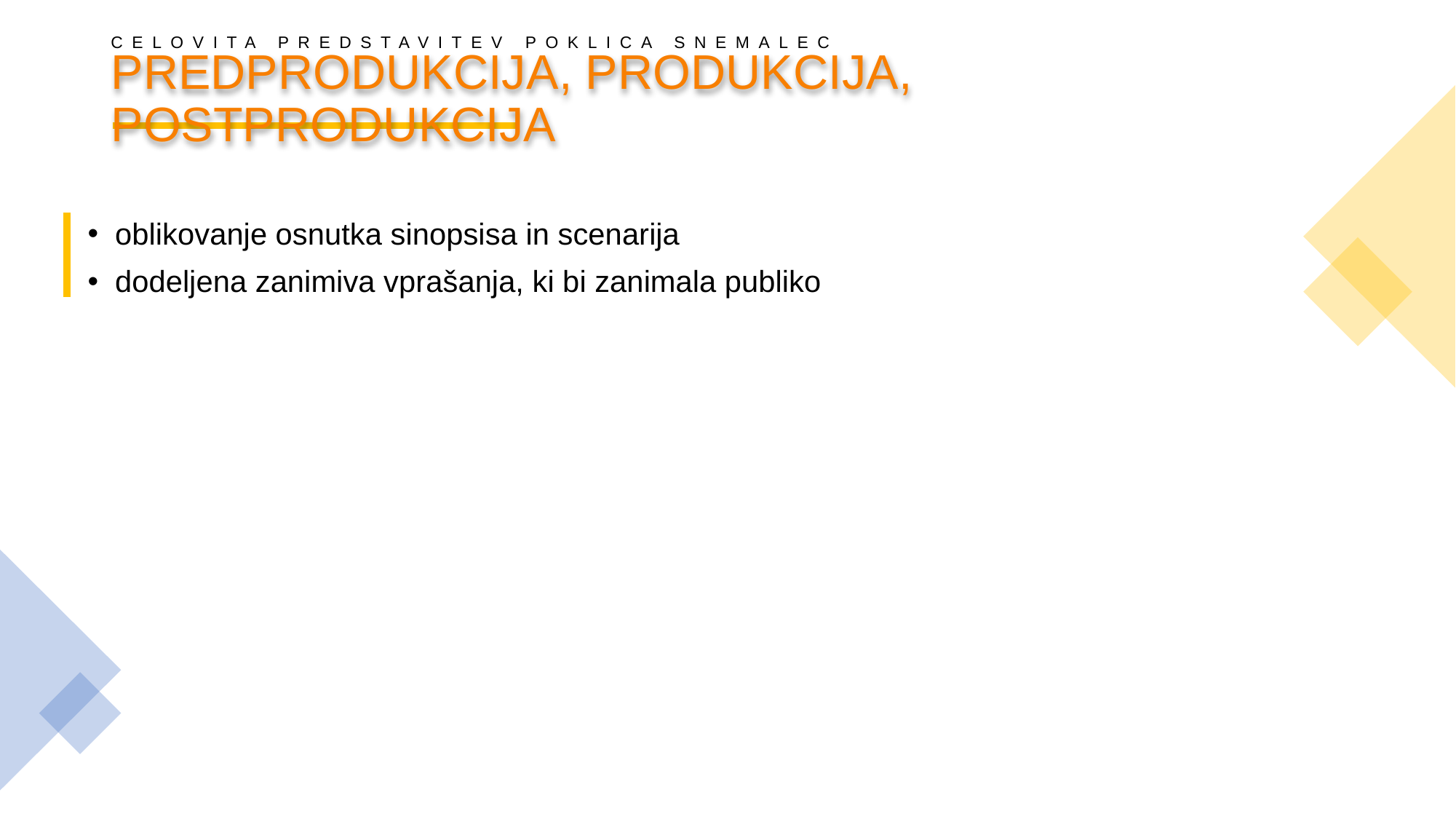

CELOVITA PREDSTAVITEV POKLICA SNEMALEC
PREDPRODUKCIJA, PRODUKCIJA, POSTPRODUKCIJA

oblikovanje osnutka sinopsisa in scenarija
dodeljena zanimiva vprašanja, ki bi zanimala publiko